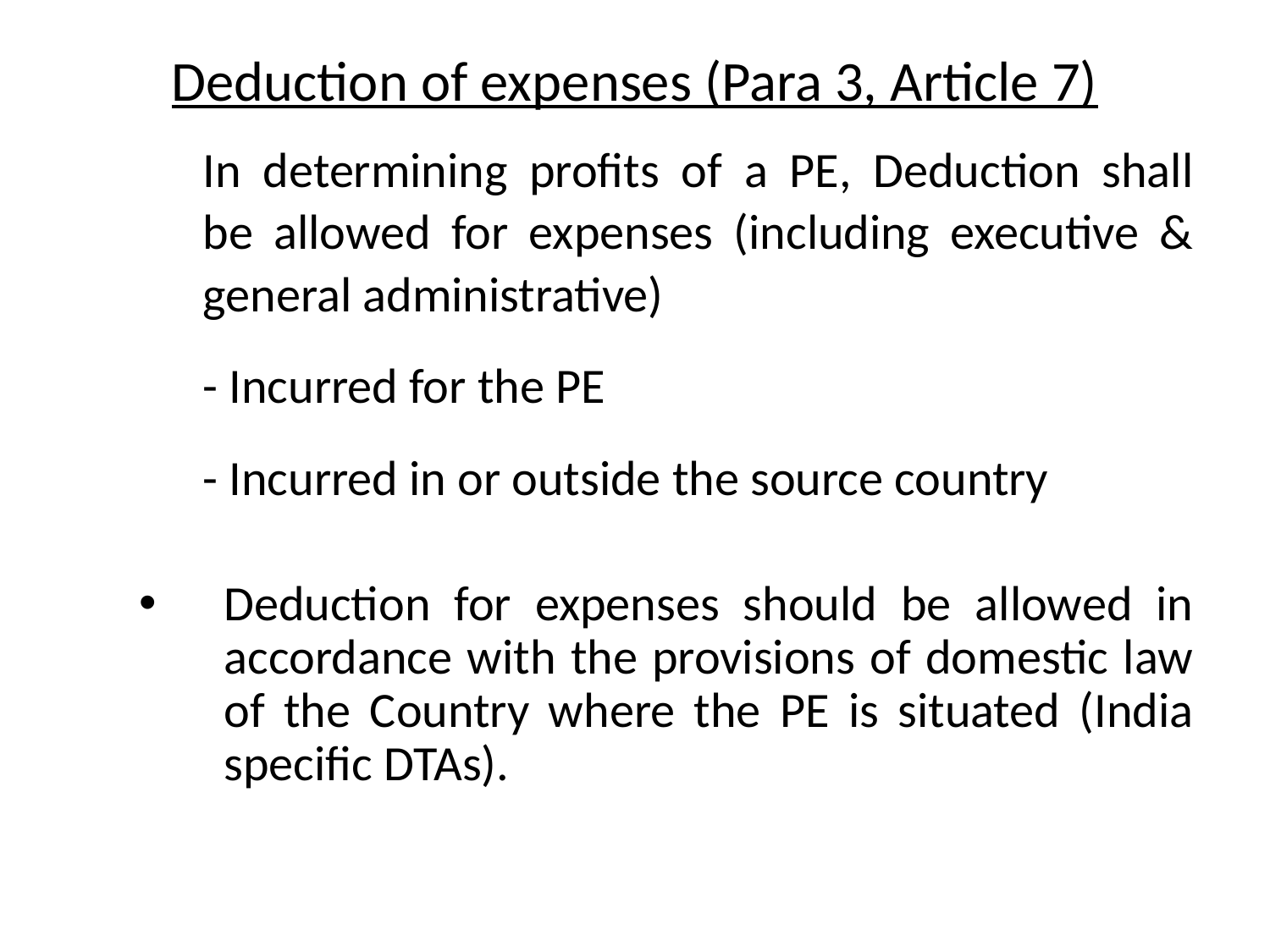

Deduction of expenses (Para 3, Article 7)
	In determining profits of a PE, Deduction shall 	be allowed for expenses (including executive & 	general administrative)
- Incurred for the PE
- Incurred in or outside the source country

Deduction for expenses should be allowed in accordance with the provisions of domestic law of the Country where the PE is situated (India specific DTAs).